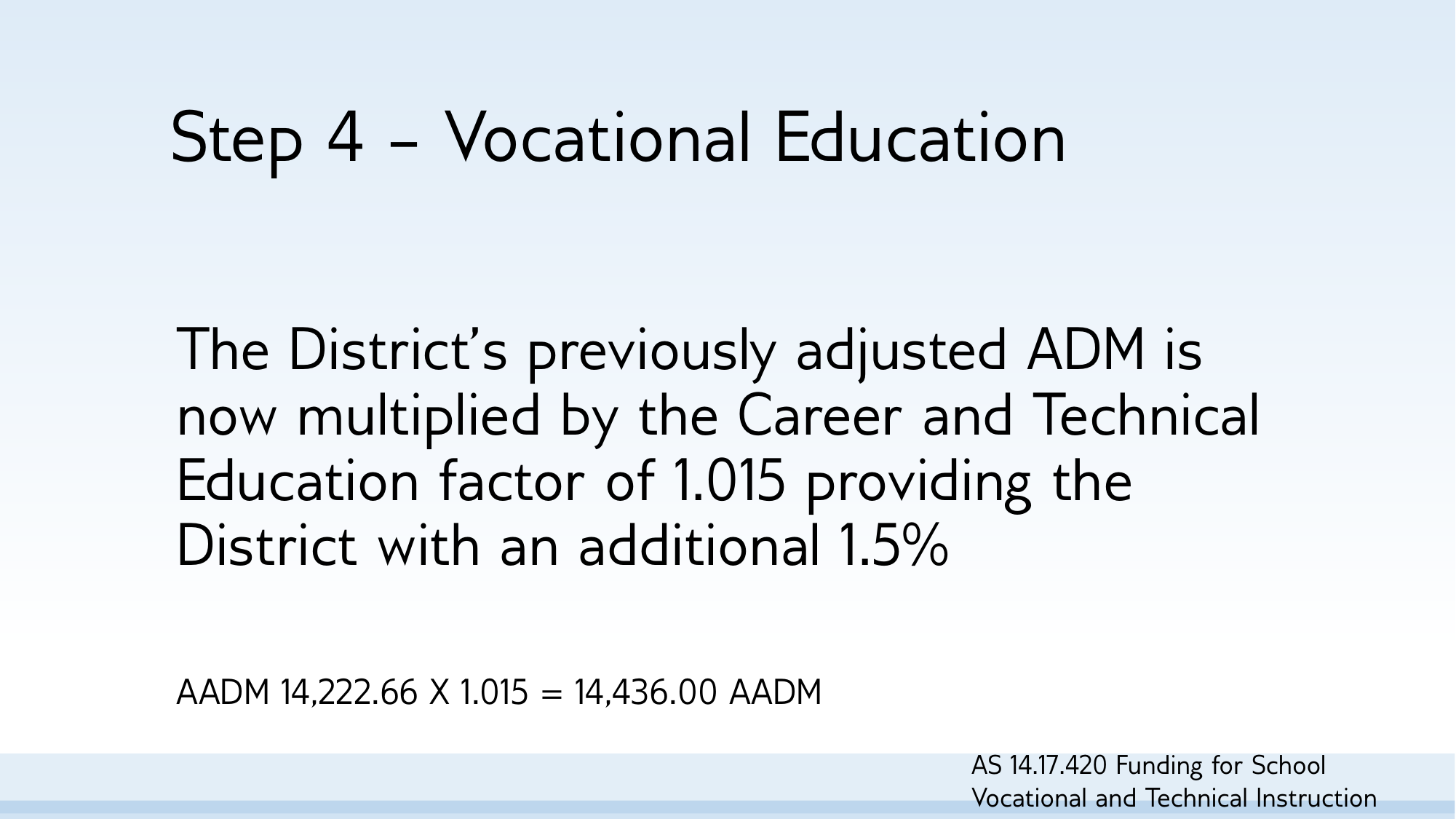

# Step 4 – Vocational Education

The District’s previously adjusted ADM is now multiplied by the Career and Technical Education factor of 1.015 providing the District with an additional 1.5%

AADM 14,222.66 X 1.015 = 14,436.00 AADM
AS 14.17.420 Funding for School Vocational and Technical Instruction